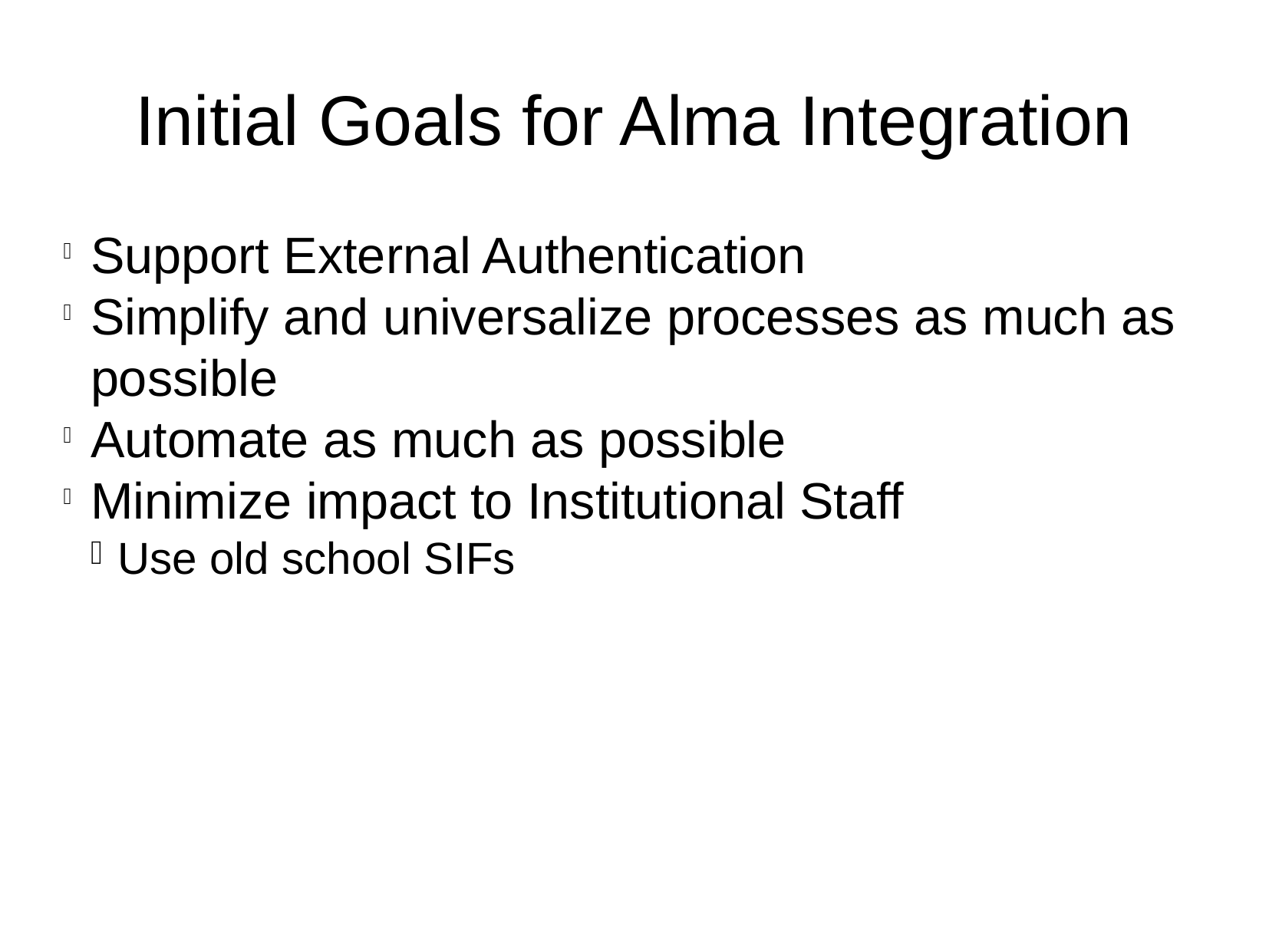

Initial Goals for Alma Integration
Support External Authentication
Simplify and universalize processes as much as possible
Automate as much as possible
Minimize impact to Institutional Staff
Use old school SIFs